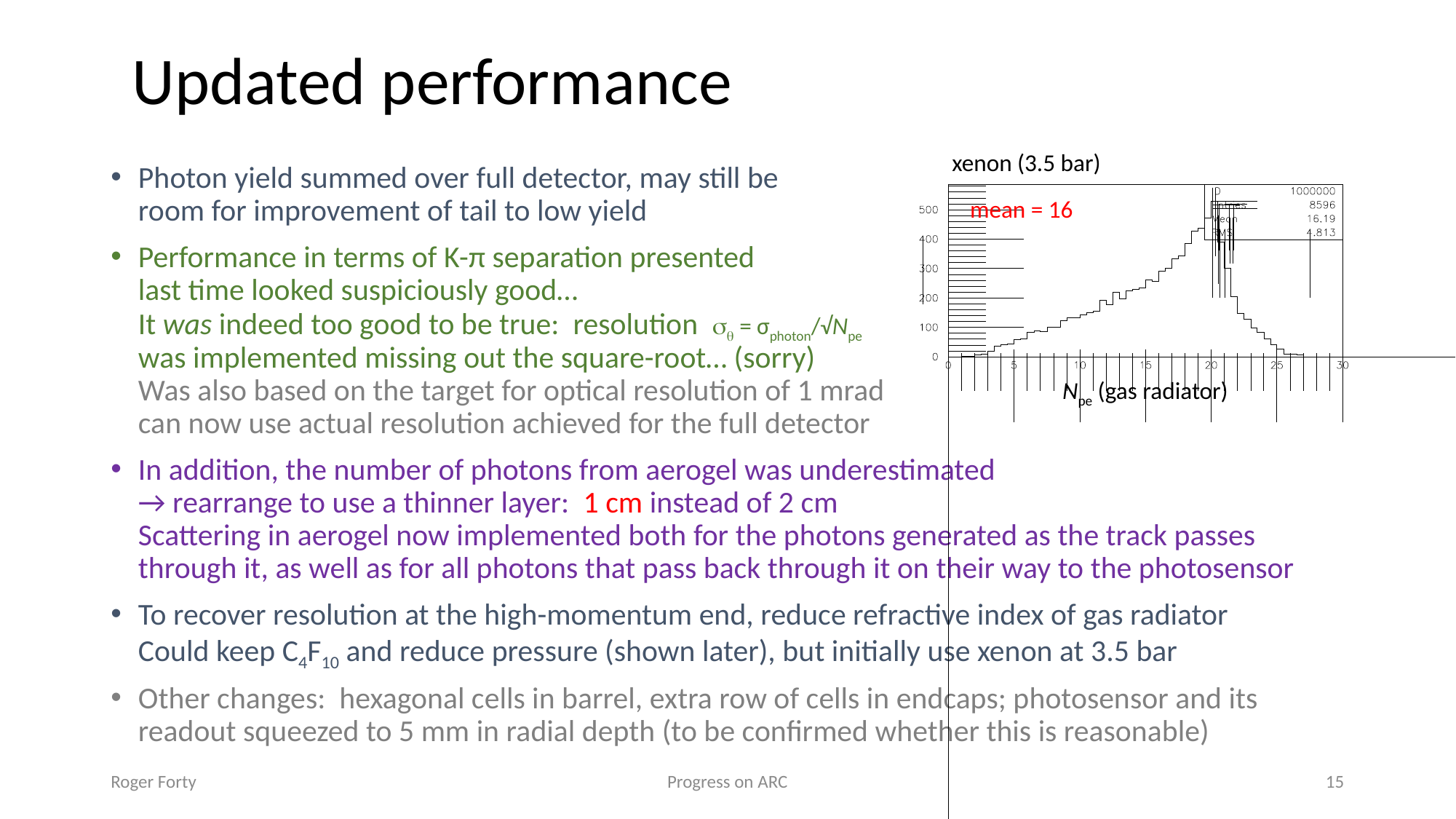

# Updated performance
xenon (3.5 bar)
Photon yield summed over full detector, may still be
room for improvement of tail to low yield
Performance in terms of K-π separation presented
last time looked suspiciously good…
It was indeed too good to be true:  resolution  σθ = σphoton/√Npe
was implemented missing out the square-root… (sorry)
Was also based on the target for optical resolution of 1 mrad
can now use actual resolution achieved for the full detector
In addition, the number of photons from aerogel was underestimated
→ rearrange to use a thinner layer:  1 cm instead of 2 cm
Scattering in aerogel now implemented both for the photons generated as the track passes through it, as well as for all photons that pass back through it on their way to the photosensor
To recover resolution at the high-momentum end, reduce refractive index of gas radiator
Could keep C4F10 and reduce pressure (shown later), but initially use xenon at 3.5 bar
Other changes:  hexagonal cells in barrel, extra row of cells in endcaps; photosensor and its readout squeezed to 5 mm in radial depth (to be confirmed whether this is reasonable)

mean = 16

Npe (gas radiator)
Roger Forty
Progress on ARC
15